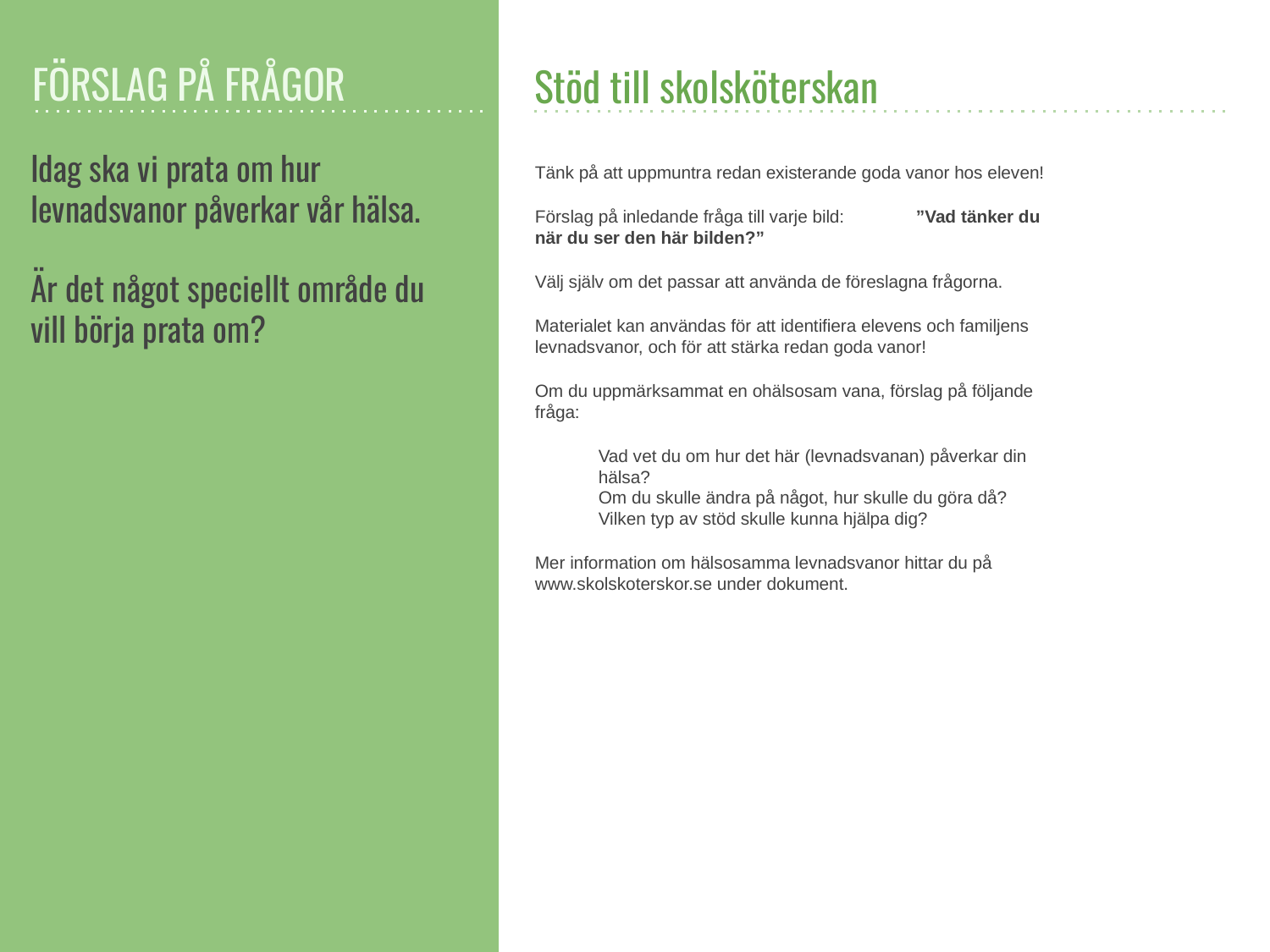

Idag ska vi prata om hur levnadsvanor påverkar vår hälsa.
Är det något speciellt område du vill börja prata om?

Tänk på att uppmuntra redan existerande goda vanor hos eleven!
Förslag på inledande fråga till varje bild: 	”Vad tänker du när du ser den här bilden?”
Välj själv om det passar att använda de föreslagna frågorna.
Materialet kan användas för att identifiera elevens och familjens levnadsvanor, och för att stärka redan goda vanor!
Om du uppmärksammat en ohälsosam vana, förslag på följande fråga:
Vad vet du om hur det här (levnadsvanan) påverkar din hälsa?
Om du skulle ändra på något, hur skulle du göra då?
Vilken typ av stöd skulle kunna hjälpa dig?
Mer information om hälsosamma levnadsvanor hittar du på www.skolskoterskor.se under dokument.